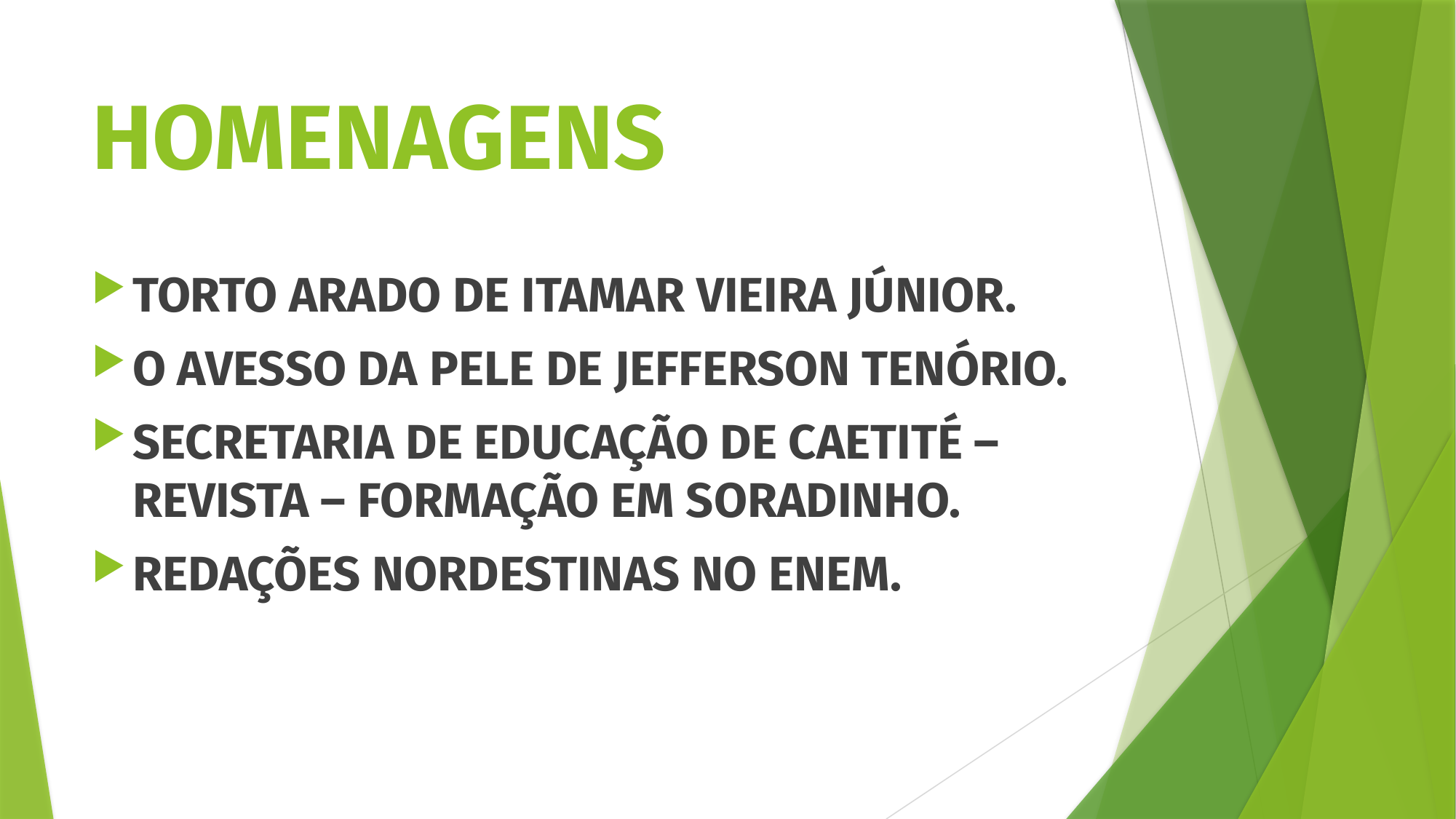

# HOMENAGENS
TORTO ARADO DE ITAMAR VIEIRA JÚNIOR.
O AVESSO DA PELE DE JEFFERSON TENÓRIO.
SECRETARIA DE EDUCAÇÃO DE CAETITÉ – REVISTA – FORMAÇÃO EM SORADINHO.
REDAÇÕES NORDESTINAS NO ENEM.